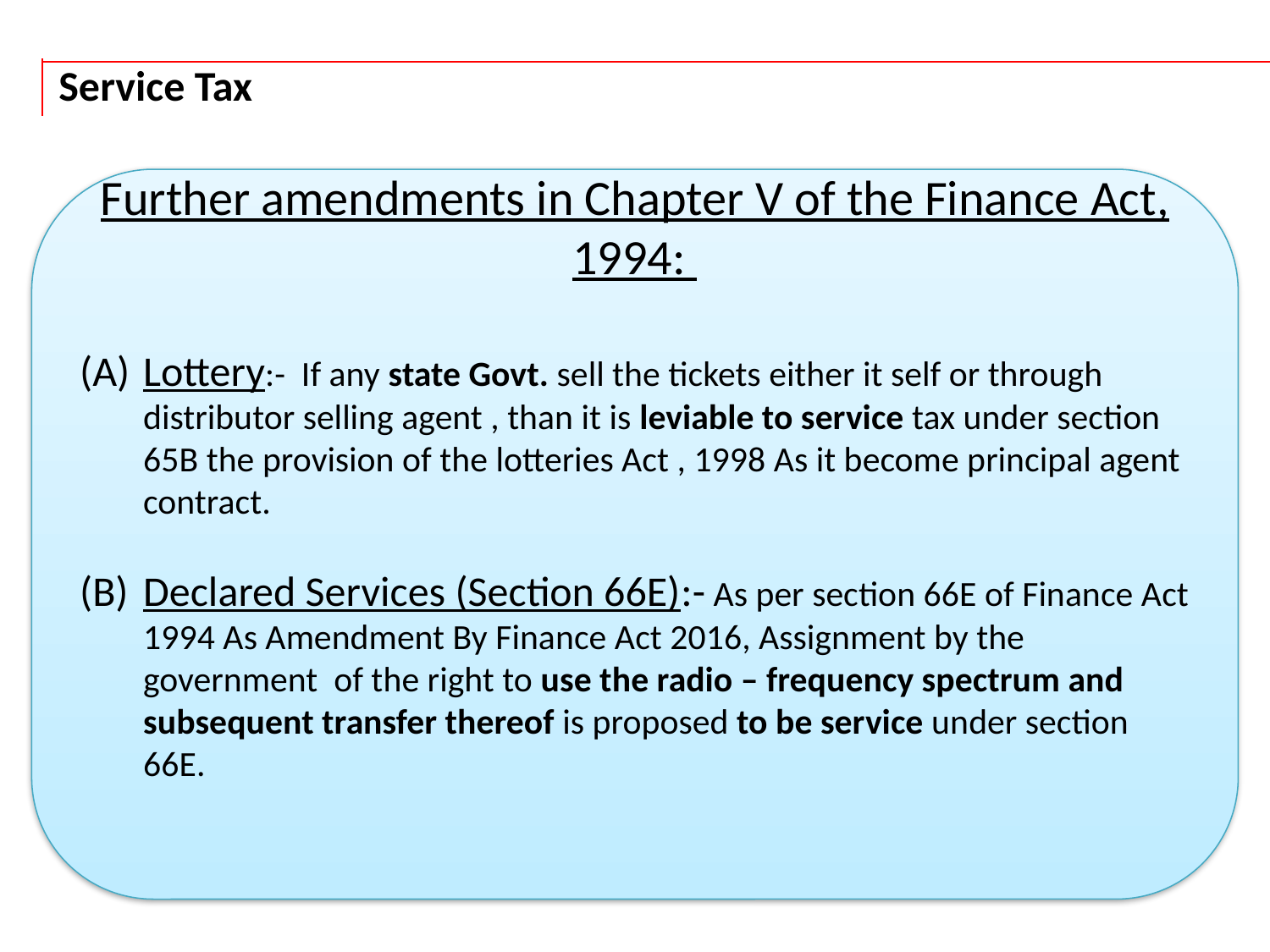

Service Tax
Further amendments in Chapter V of the Finance Act, 1994:

Lottery:-  If any state Govt. sell the tickets either it self or through distributor selling agent , than it is leviable to service tax under section 65B the provision of the lotteries Act , 1998 As it become principal agent contract.

Declared Services (Section 66E):- As per section 66E of Finance Act 1994 As Amendment By Finance Act 2016, Assignment by the government  of the right to use the radio – frequency spectrum and subsequent transfer thereof is proposed to be service under section 66E.